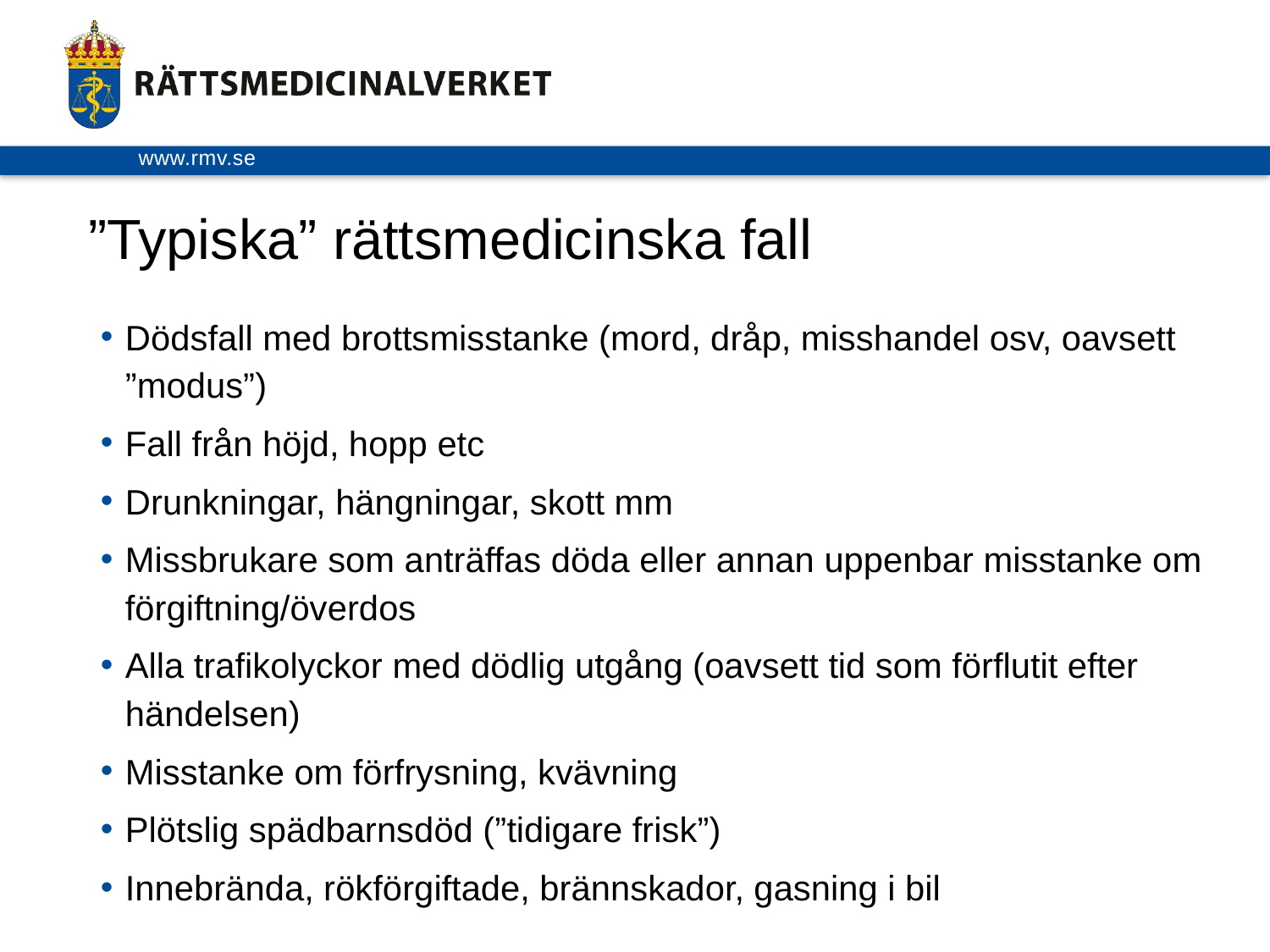

”Typiska” rättsmedicinska fall
Dödsfall med brottsmisstanke (mord, dråp, misshandel osv, oavsett ”modus”)
Fall från höjd, hopp etc
Drunkningar, hängningar, skott mm
Missbrukare som anträffas döda eller annan uppenbar misstanke om förgiftning/överdos
Alla trafikolyckor med dödlig utgång (oavsett tid som förflutit efter händelsen)
Misstanke om förfrysning, kvävning
Plötslig spädbarnsdöd (”tidigare frisk”)
Innebrända, rökförgiftade, brännskador, gasning i bil